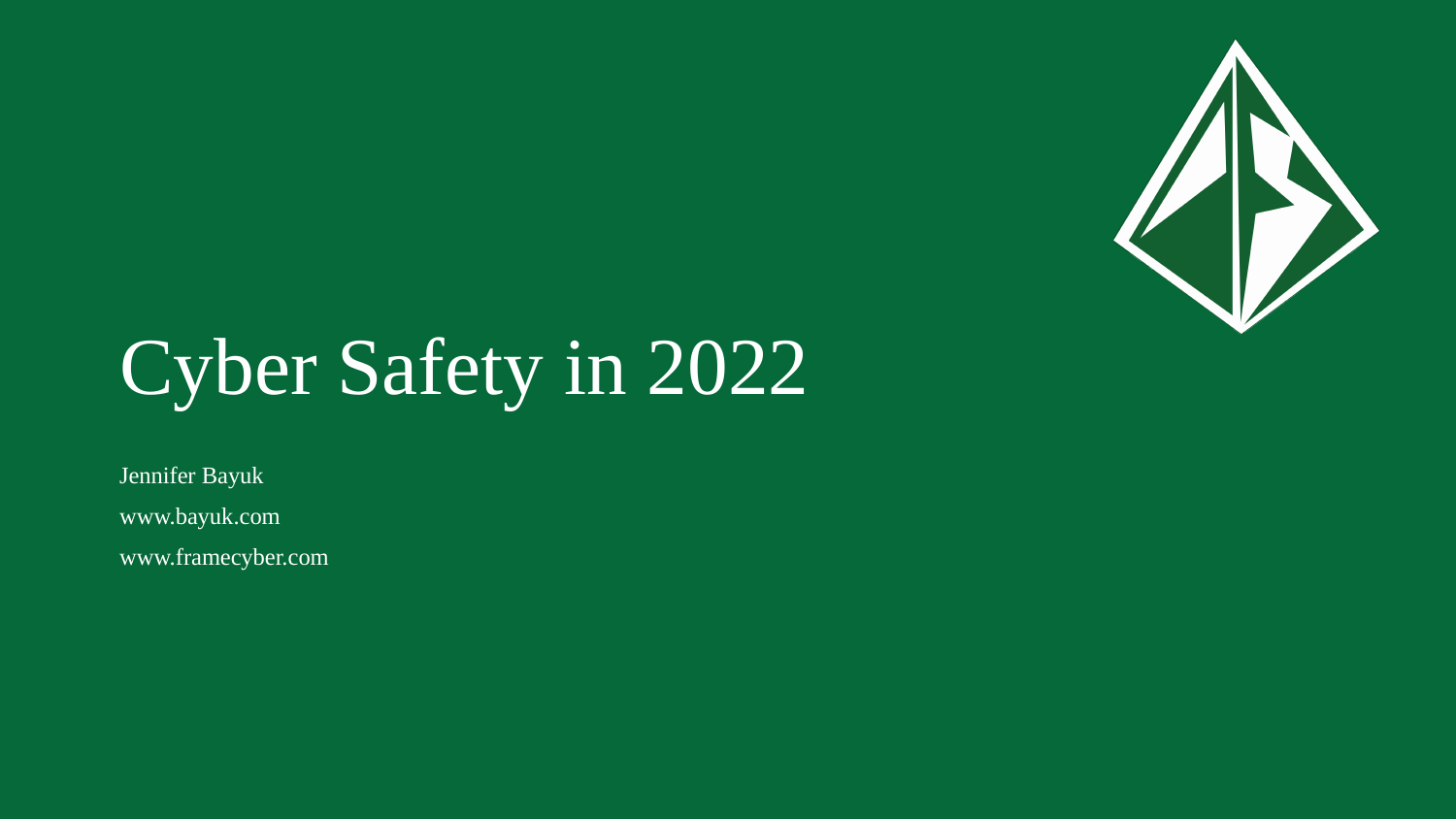

# Cyber Safety in 2022
Jennifer Bayuk
www.bayuk.com
www.framecyber.com